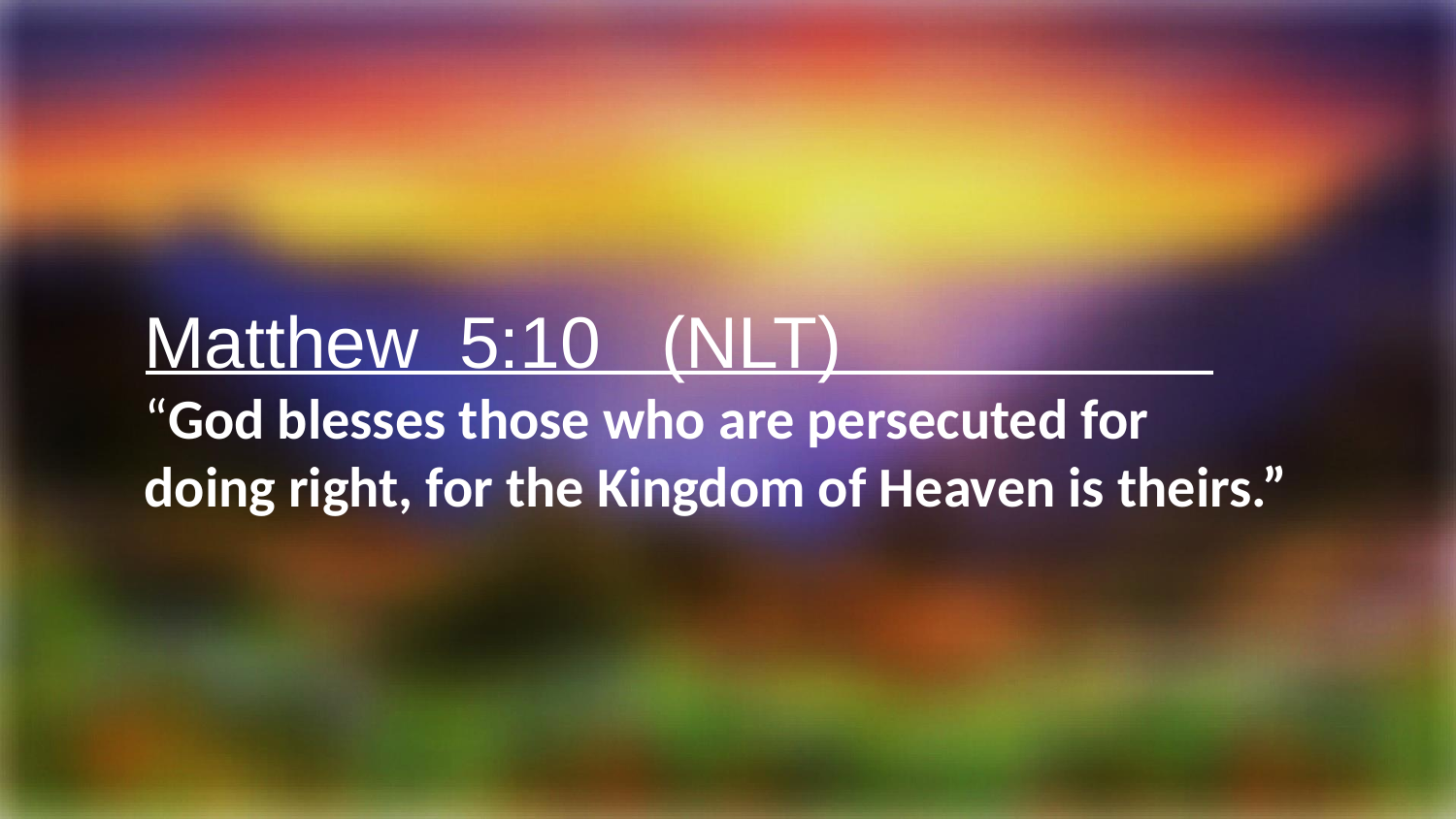

Matthew  5:10   (NLT)
“God blesses those who are persecuted for doing right, for the Kingdom of Heaven is theirs.”